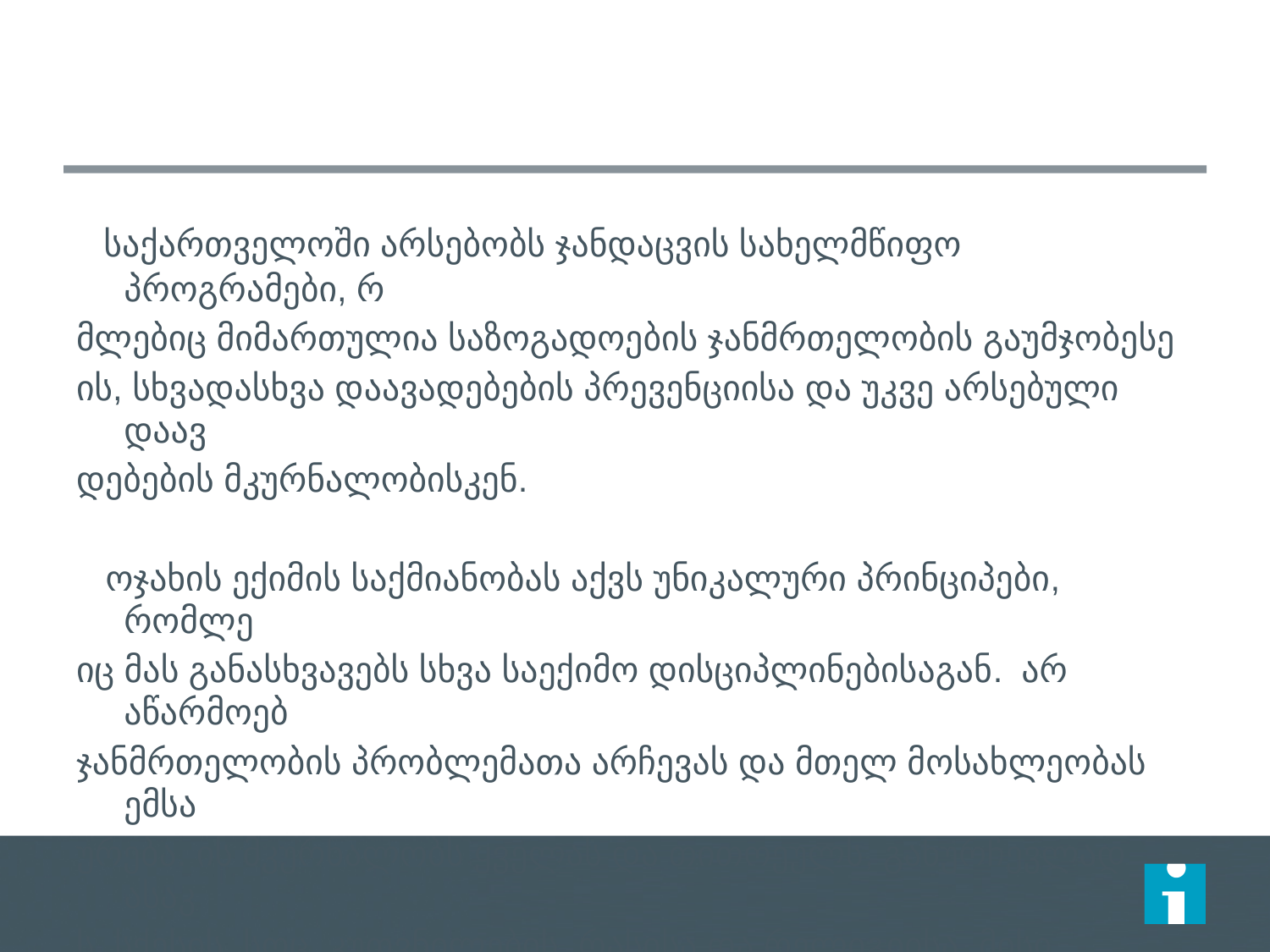

საქართველოში არსებობს ჯანდაცვის სახელმწიფო პროგრამები, რ
მლებიც მიმართულია საზოგადოების ჯანმრთელობის გაუმჯობესე
ის, სხვადასხვა დაავადებების პრევენციისა და უკვე არსებული დაავ
დებების მკურნალობისკენ.

   ოჯახის ექიმის საქმიანობას აქვს უნიკალური პრინციპები, რომლე
იც მას განასხვავებს სხვა საექიმო დისციპლინებისაგან.  არ აწარმოებ
ჯანმრთელობის პრობლემათა არჩევას და მთელ მოსახლეობას ემსა
ურება. ის მკურნალობს ყველას და თითოეულს, განურჩევლად ასაკ
ს, სქესის, სოც. კუთვნილების, რასისა და რელიგიისა. მისი მომსახუ
ება უნდა იყოს დროული და ადვილად ხელმისაწვდომი .